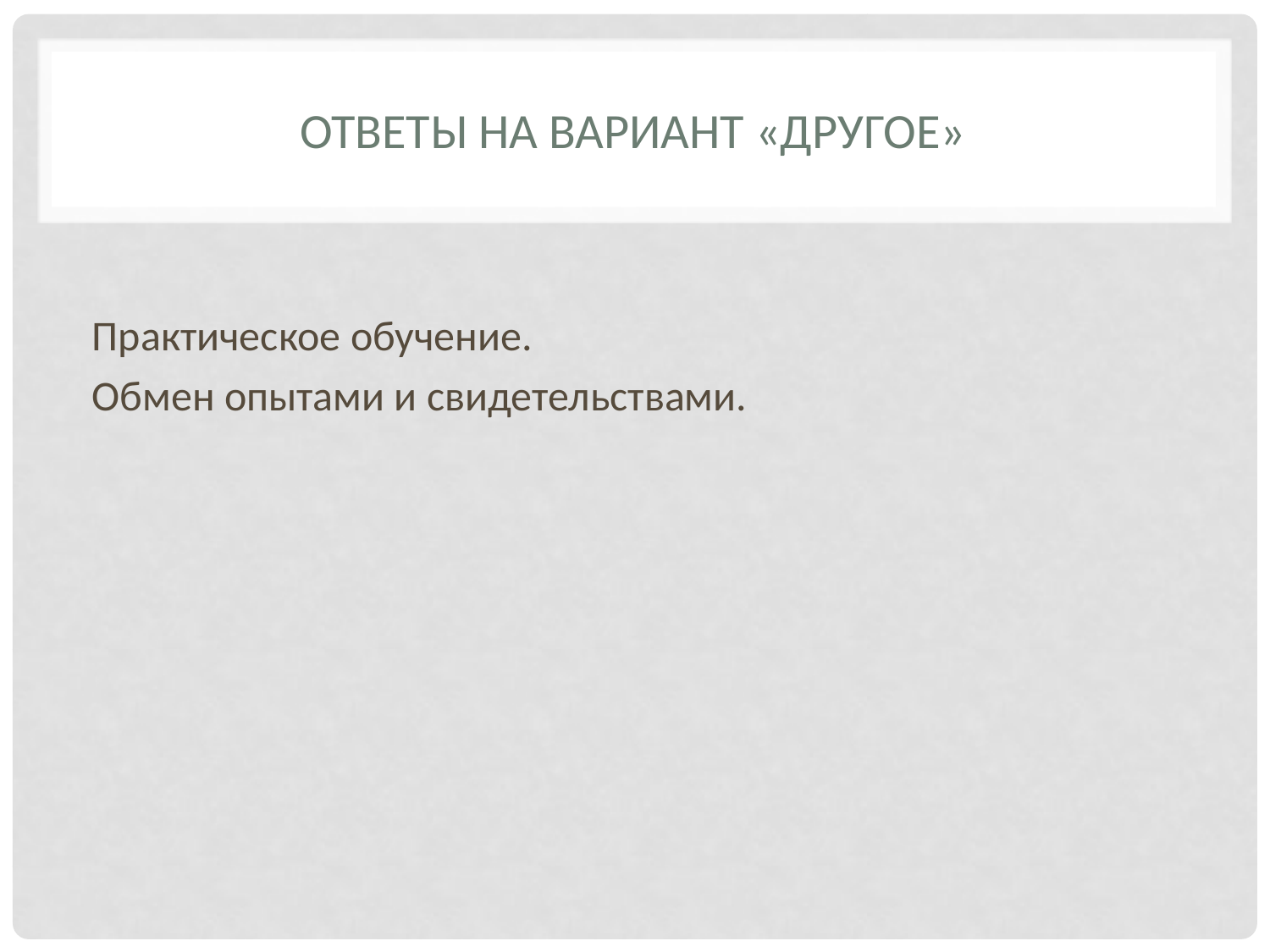

# Ответы на вариант «другое»

Практическое обучение.
Обмен опытами и свидетельствами.